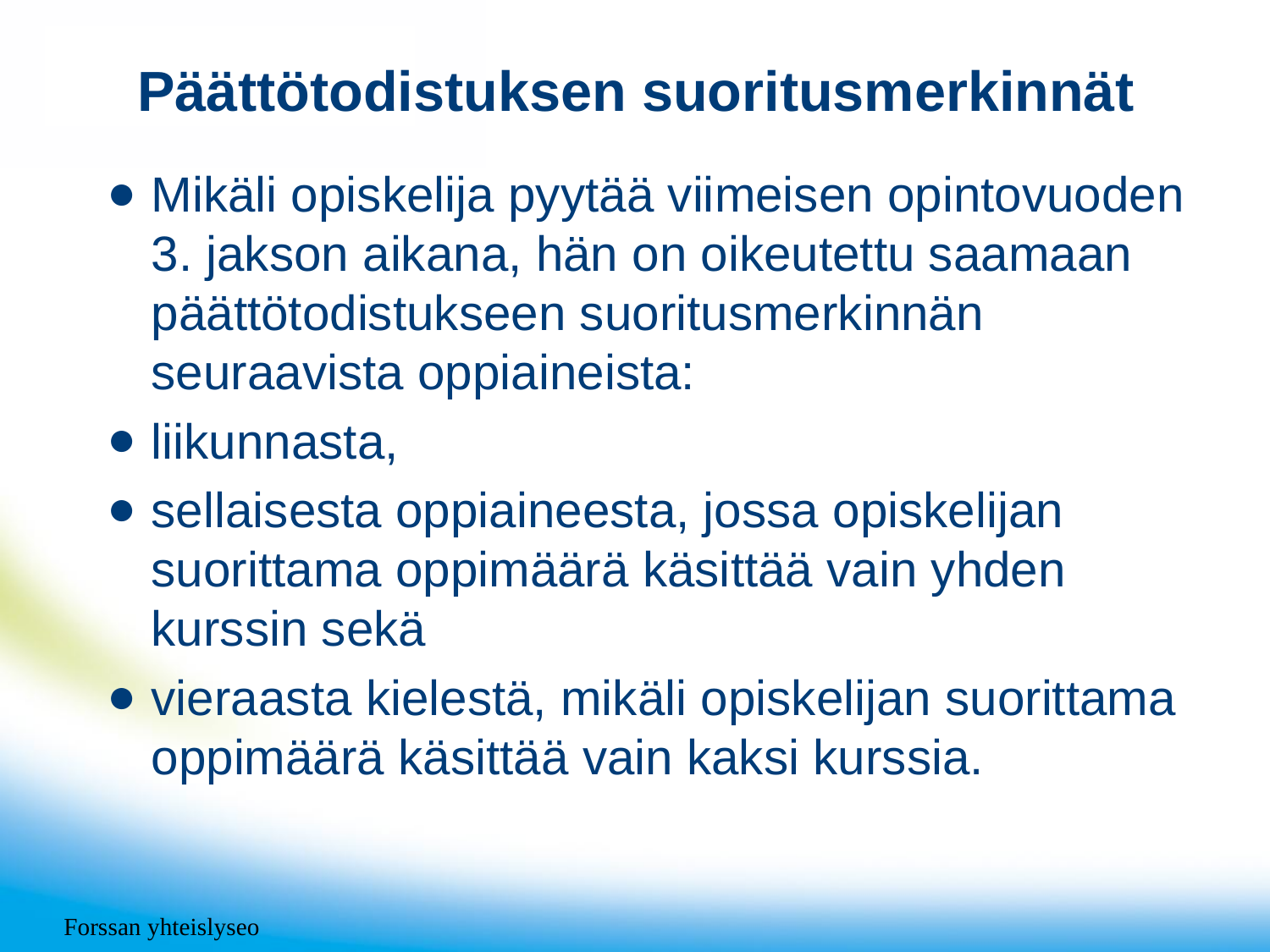

# Päättötodistuksen suoritusmerkinnät
Mikäli opiskelija pyytää viimeisen opintovuoden 3. jakson aikana, hän on oikeutettu saamaan päättötodistukseen suoritusmerkinnän seuraavista oppiaineista:
liikunnasta,
sellaisesta oppiaineesta, jossa opiskelijan suorittama oppimäärä käsittää vain yhden kurssin sekä
vieraasta kielestä, mikäli opiskelijan suorittama oppimäärä käsittää vain kaksi kurssia.

Forssan yhteislyseo